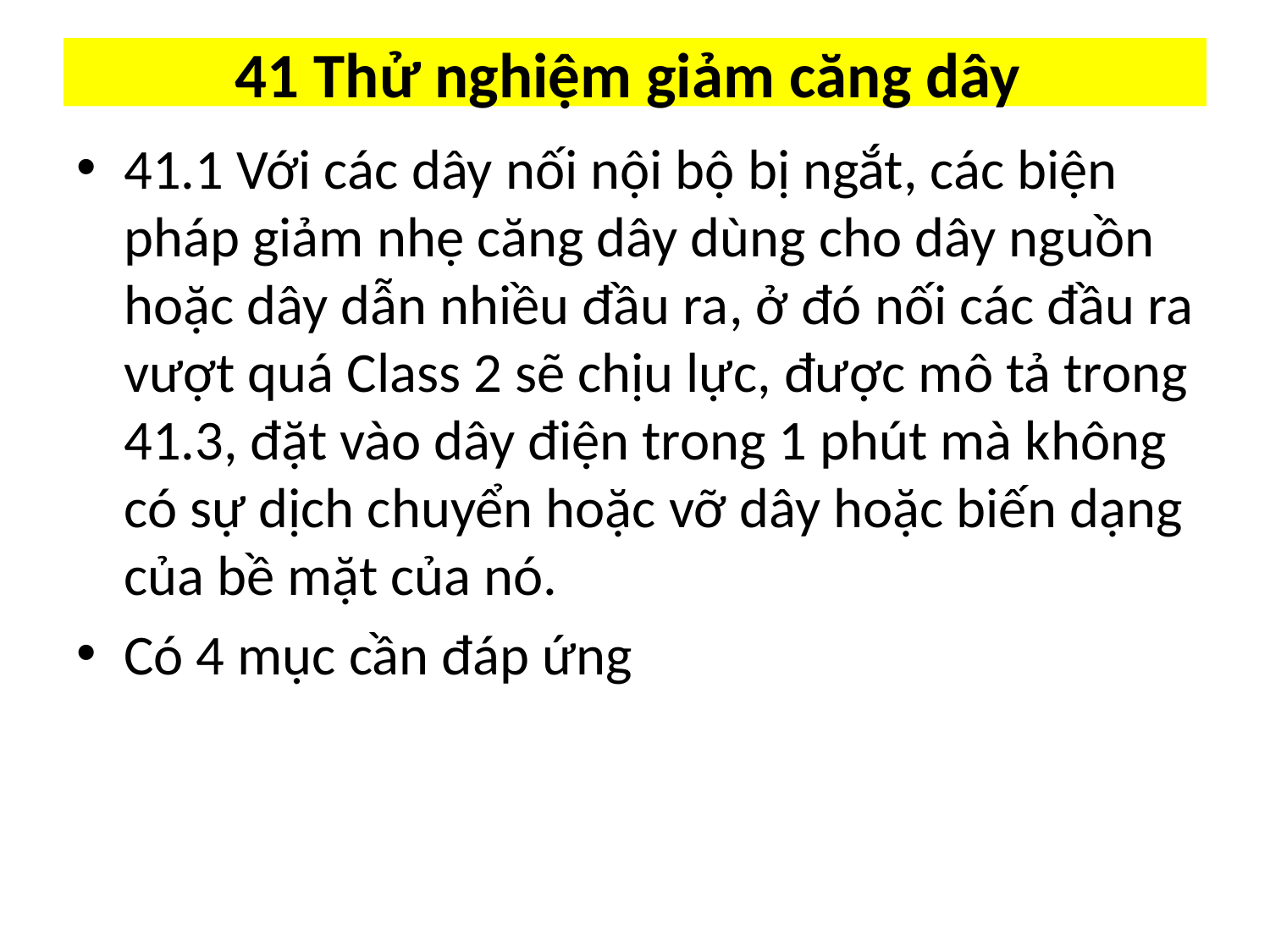

# 41 Thử nghiệm giảm căng dây
41.1 Với các dây nối nội bộ bị ngắt, các biện pháp giảm nhẹ căng dây dùng cho dây nguồn hoặc dây dẫn nhiều đầu ra, ở đó nối các đầu ra vượt quá Class 2 sẽ chịu lực, được mô tả trong 41.3, đặt vào dây điện trong 1 phút mà không có sự dịch chuyển hoặc vỡ dây hoặc biến dạng của bề mặt của nó.
Có 4 mục cần đáp ứng